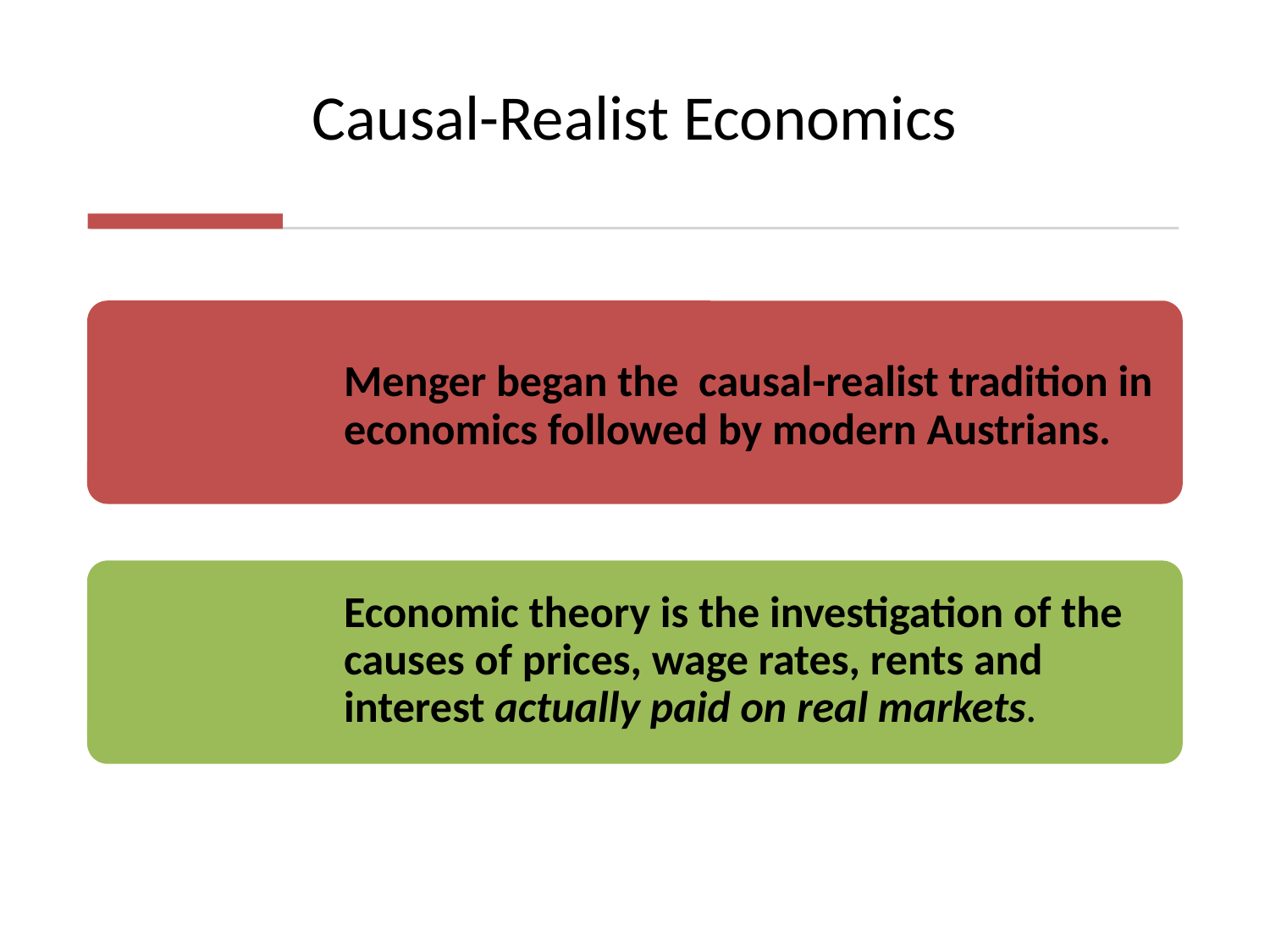

# Causal-Realist Economics
Menger began the  causal-realist tradition in economics followed by modern Austrians.
Economic theory is the investigation of the causes of prices, wage rates, rents and interest actually paid on real markets.